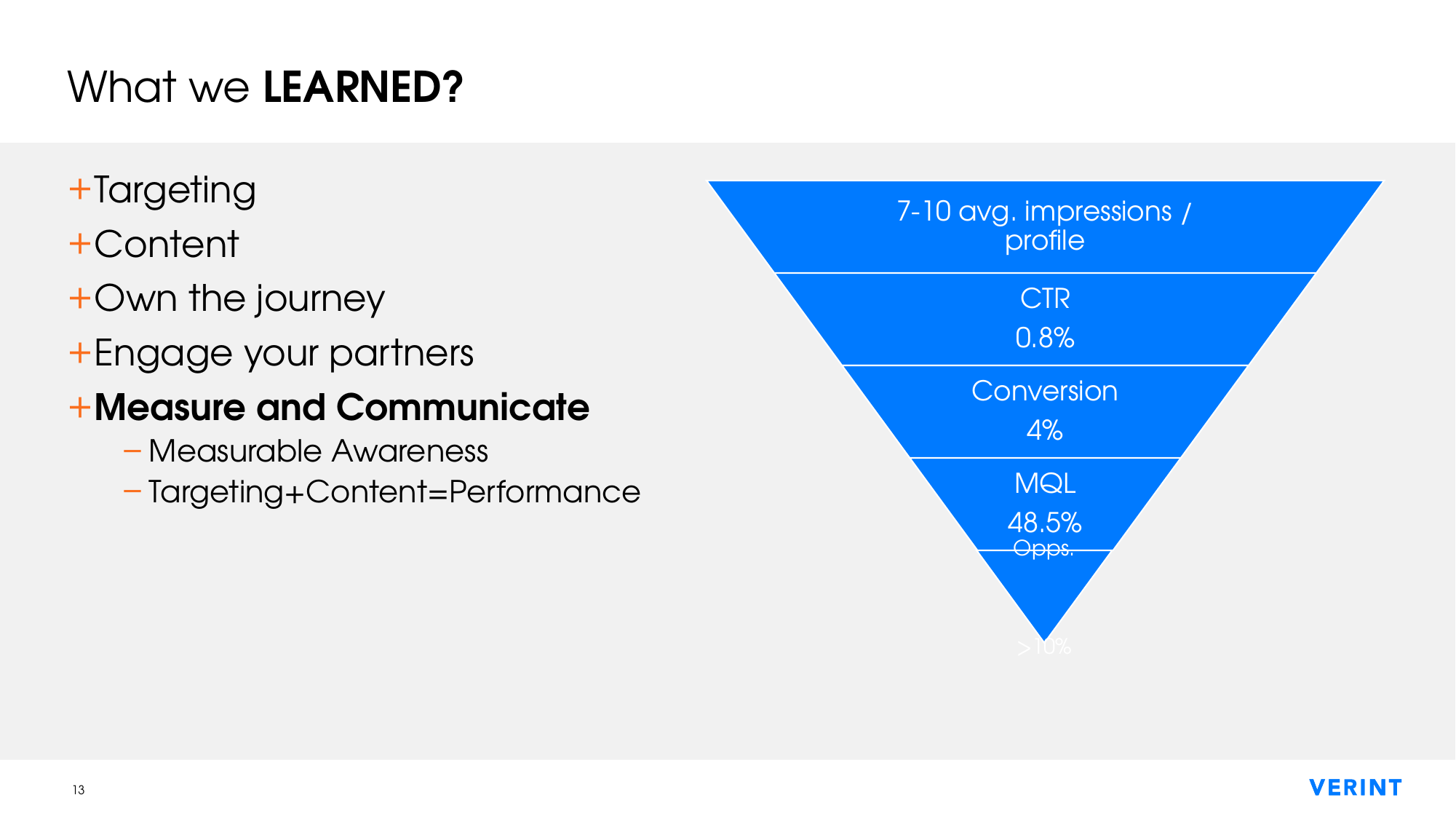

# What we LEARNED?

Targeting
Content
Own the journey
Engage your partners
Measure and Communicate
Measurable Awareness
Targeting+Content=Performance

7-10 avg. impressions / profile
CTR
0.8%
Conversion
4%
MQL
48.5%
Opps.

>10%